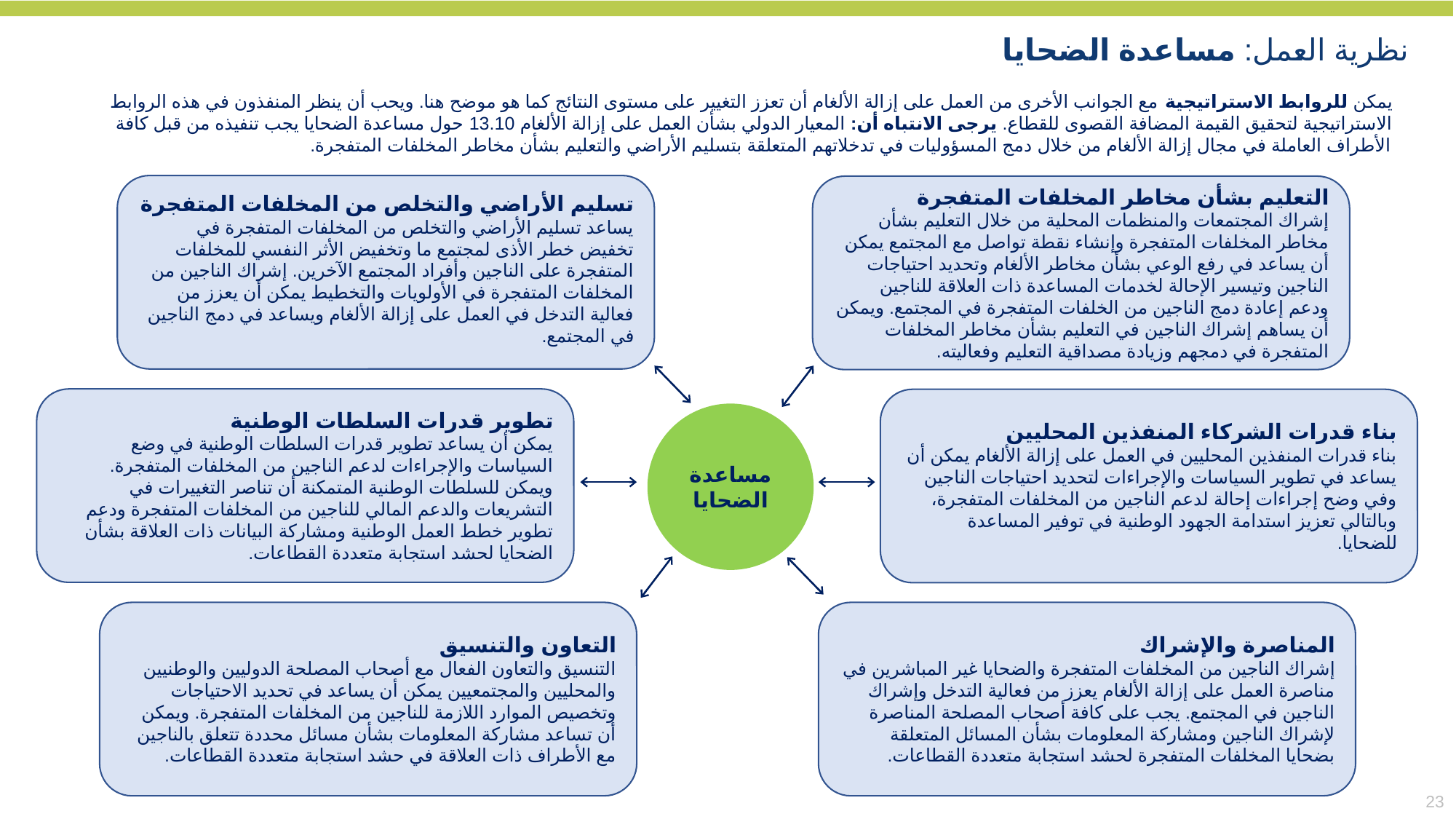

نظرية العمل: مساعدة الضحايا
يمكن للروابط الاستراتيجية مع الجوانب الأخرى من العمل على إزالة الألغام أن تعزز التغيير على مستوى النتائج كما هو موضح هنا. ويحب أن ينظر المنفذون في هذه الروابط الاستراتيجية لتحقيق القيمة المضافة القصوى للقطاع. يرجى الانتباه أن: المعيار الدولي بشأن العمل على إزالة الألغام 13.10 حول مساعدة الضحايا يجب تنفيذه من قبل كافة الأطراف العاملة في مجال إزالة الألغام من خلال دمج المسؤوليات في تدخلاتهم المتعلقة بتسليم الأراضي والتعليم بشأن مخاطر المخلفات المتفجرة.
تسليم الأراضي والتخلص من المخلفات المتفجرة
يساعد تسليم الأراضي والتخلص من المخلفات المتفجرة في تخفيض خطر الأذى لمجتمع ما وتخفيض الأثر النفسي للمخلفات المتفجرة على الناجين وأفراد المجتمع الآخرين. إشراك الناجين من المخلفات المتفجرة في الأولويات والتخطيط يمكن أن يعزز من فعالية التدخل في العمل على إزالة الألغام ويساعد في دمج الناجين في المجتمع.

التعليم بشأن مخاطر المخلفات المتفجرة
إشراك المجتمعات والمنظمات المحلية من خلال التعليم بشأن مخاطر المخلفات المتفجرة وإنشاء نقطة تواصل مع المجتمع يمكن أن يساعد في رفع الوعي بشأن مخاطر الألغام وتحديد احتياجات الناجين وتيسير الإحالة لخدمات المساعدة ذات العلاقة للناجين ودعم إعادة دمج الناجين من الخلفات المتفجرة في المجتمع. ويمكن أن يساهم إشراك الناجين في التعليم بشأن مخاطر المخلفات المتفجرة في دمجهم وزيادة مصداقية التعليم وفعاليته.
تطوير قدرات السلطات الوطنية
يمكن أن يساعد تطوير قدرات السلطات الوطنية في وضع السياسات والإجراءات لدعم الناجين من المخلفات المتفجرة. ويمكن للسلطات الوطنية المتمكنة أن تناصر التغييرات في التشريعات والدعم المالي للناجين من المخلفات المتفجرة ودعم تطوير خطط العمل الوطنية ومشاركة البيانات ذات العلاقة بشأن الضحايا لحشد استجابة متعددة القطاعات.
بناء قدرات الشركاء المنفذين المحليين
بناء قدرات المنفذين المحليين في العمل على إزالة الألغام يمكن أن يساعد في تطوير السياسات والإجراءات لتحديد احتياجات الناجين وفي وضح إجراءات إحالة لدعم الناجين من المخلفات المتفجرة، وبالتالي تعزيز استدامة الجهود الوطنية في توفير المساعدة للضحايا.
مساعدة الضحايا
التعاون والتنسيق
التنسيق والتعاون الفعال مع أصحاب المصلحة الدوليين والوطنيين والمحليين والمجتمعيين يمكن أن يساعد في تحديد الاحتياجات وتخصيص الموارد اللازمة للناجين من المخلفات المتفجرة. ويمكن أن تساعد مشاركة المعلومات بشأن مسائل محددة تتعلق بالناجين مع الأطراف ذات العلاقة في حشد استجابة متعددة القطاعات.
المناصرة والإشراك
إشراك الناجين من المخلفات المتفجرة والضحايا غير المباشرين في مناصرة العمل على إزالة الألغام يعزز من فعالية التدخل وإشراك الناجين في المجتمع. يجب على كافة أصحاب المصلحة المناصرة لإشراك الناجين ومشاركة المعلومات بشأن المسائل المتعلقة بضحايا المخلفات المتفجرة لحشد استجابة متعددة القطاعات.
23